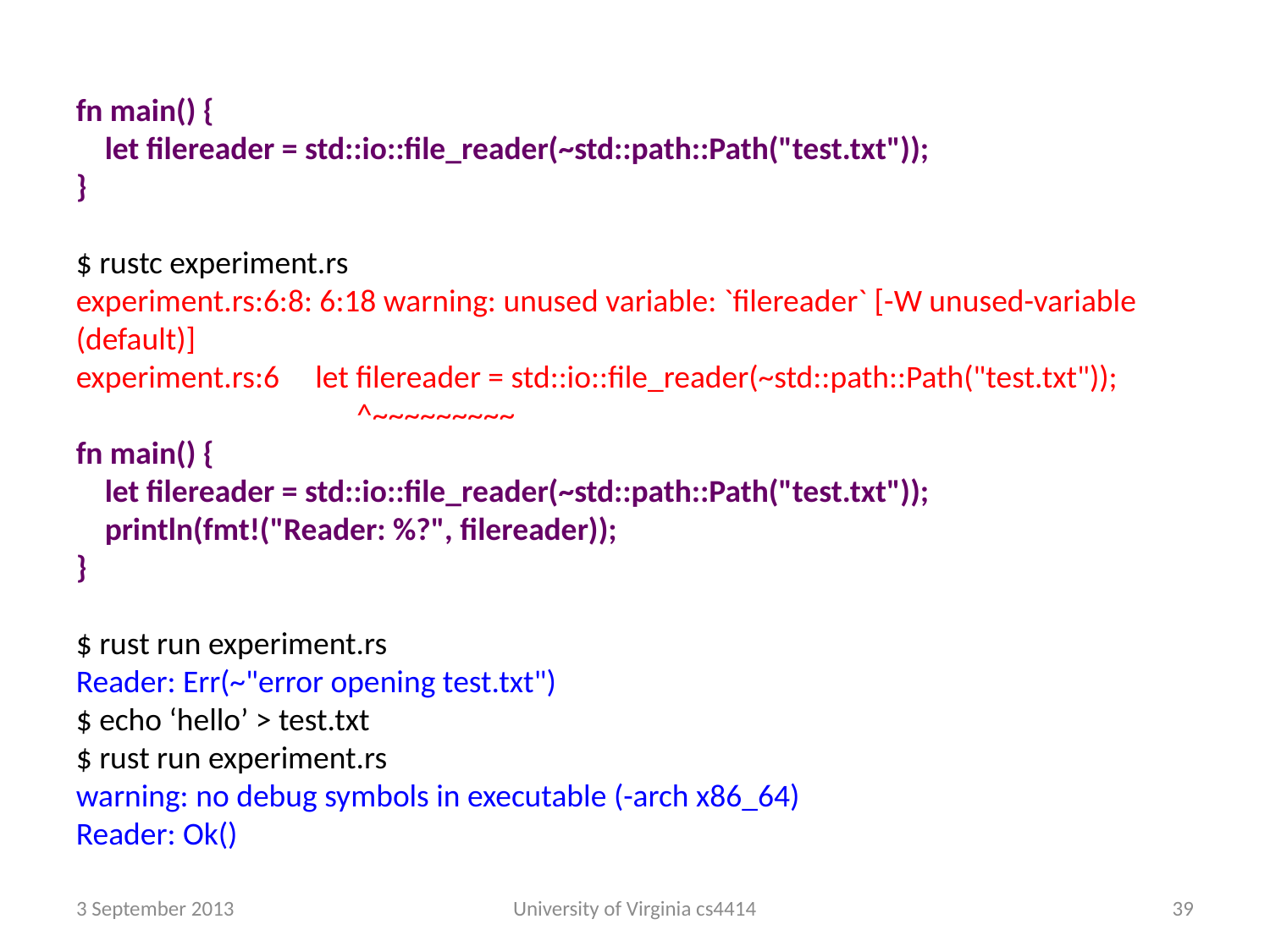

fn main() {
    let filereader = std::io::file_reader(~std::path::Path("test.txt"));
}

$ rustc experiment.rs
experiment.rs:6:8: 6:18 warning: unused variable: `filereader` [-W unused-variable (default)]
experiment.rs:6     let filereader = std::io::file_reader(~std::path::Path("test.txt"));
                                       ^~~~~~~~~~
fn main() {
    let filereader = std::io::file_reader(~std::path::Path("test.txt"));
    println(fmt!("Reader: %?", filereader));
}

$ rust run experiment.rs
Reader: Err(~"error opening test.txt")
$ echo ‘hello’ > test.txt
$ rust run experiment.rs
warning: no debug symbols in executable (-arch x86_64)
Reader: Ok()
3 September 2013
University of Virginia cs4414
39